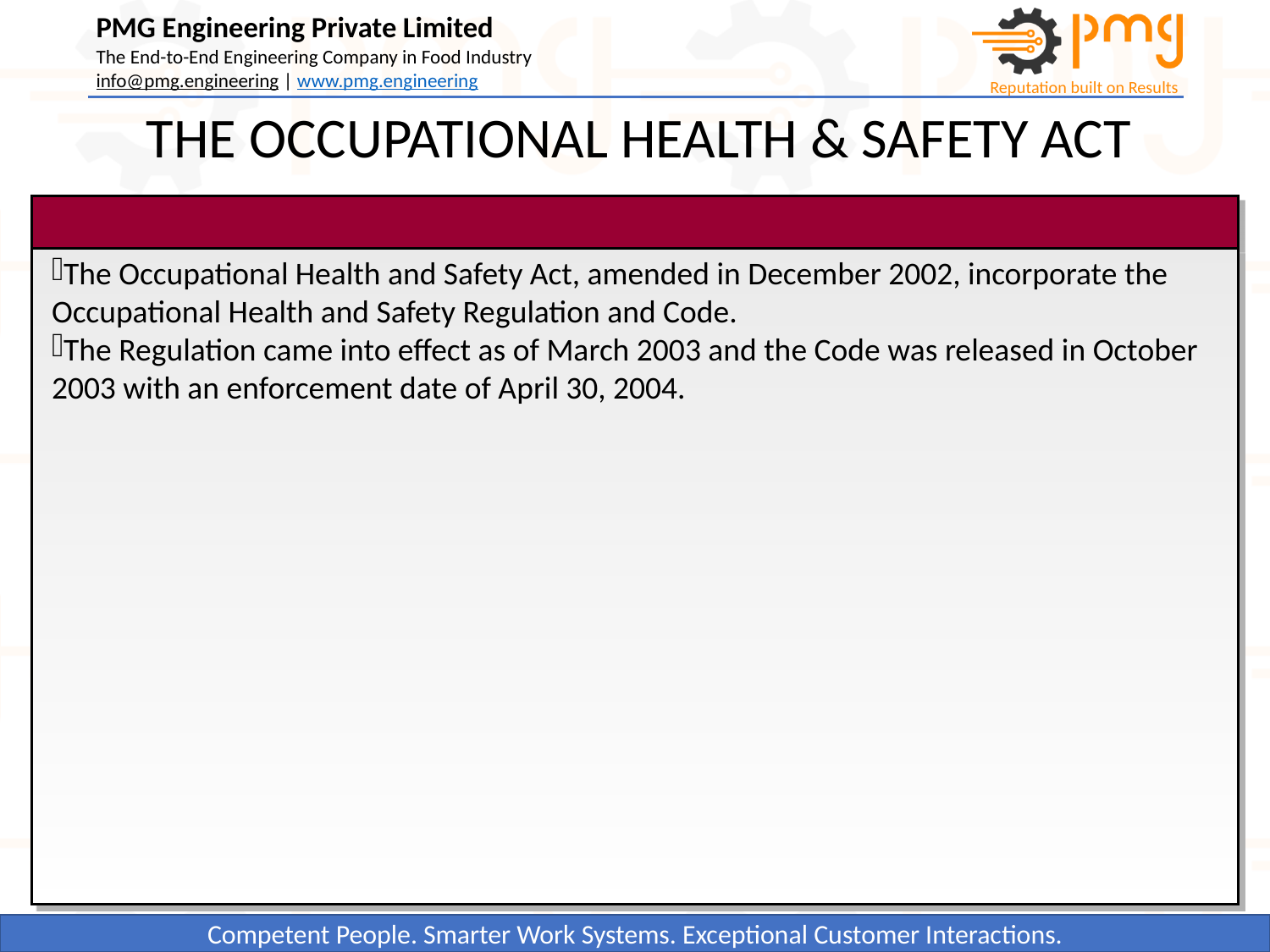

THE OCCUPATIONAL HEALTH & SAFETY ACT

The Occupational Health and Safety Act, amended in December 2002, incorporate the Occupational Health and Safety Regulation and Code.
The Regulation came into effect as of March 2003 and the Code was released in October 2003 with an enforcement date of April 30, 2004.